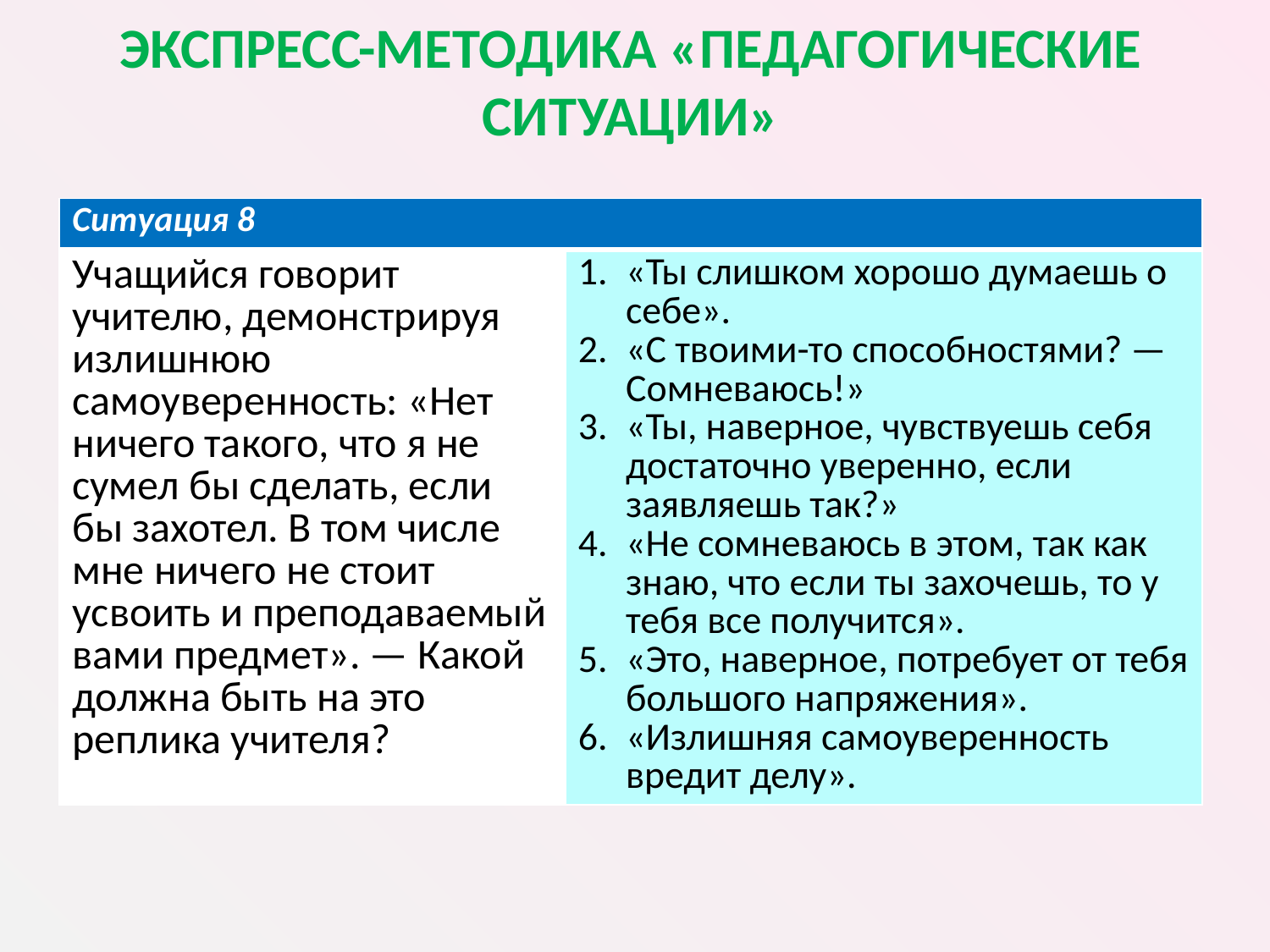

# ЭКСПРЕСС-МЕТОДИКА «ПЕДАГОГИЧЕСКИЕ СИТУАЦИИ»
| Ситуация 8 |  |
| --- | --- |
| Учащийся говорит учителю, демонстрируя излишнюю самоуверенность: «Нет ничего такого, что я не сумел бы сделать, если бы захотел. В том числе мне ничего не стоит усвоить и преподаваемый вами предмет». — Какой должна быть на это реплика учителя? | «Ты слишком хорошо думаешь о себе». «С твоими-то способностями? — Сомневаюсь!» «Ты, наверное, чувствуешь себя достаточно уверенно, если заявляешь так?» «Не сомневаюсь в этом, так как знаю, что если ты захочешь, то у тебя все получится». «Это, наверное, потребует от тебя большого напряжения». «Излишняя самоуверенность вредит делу». |